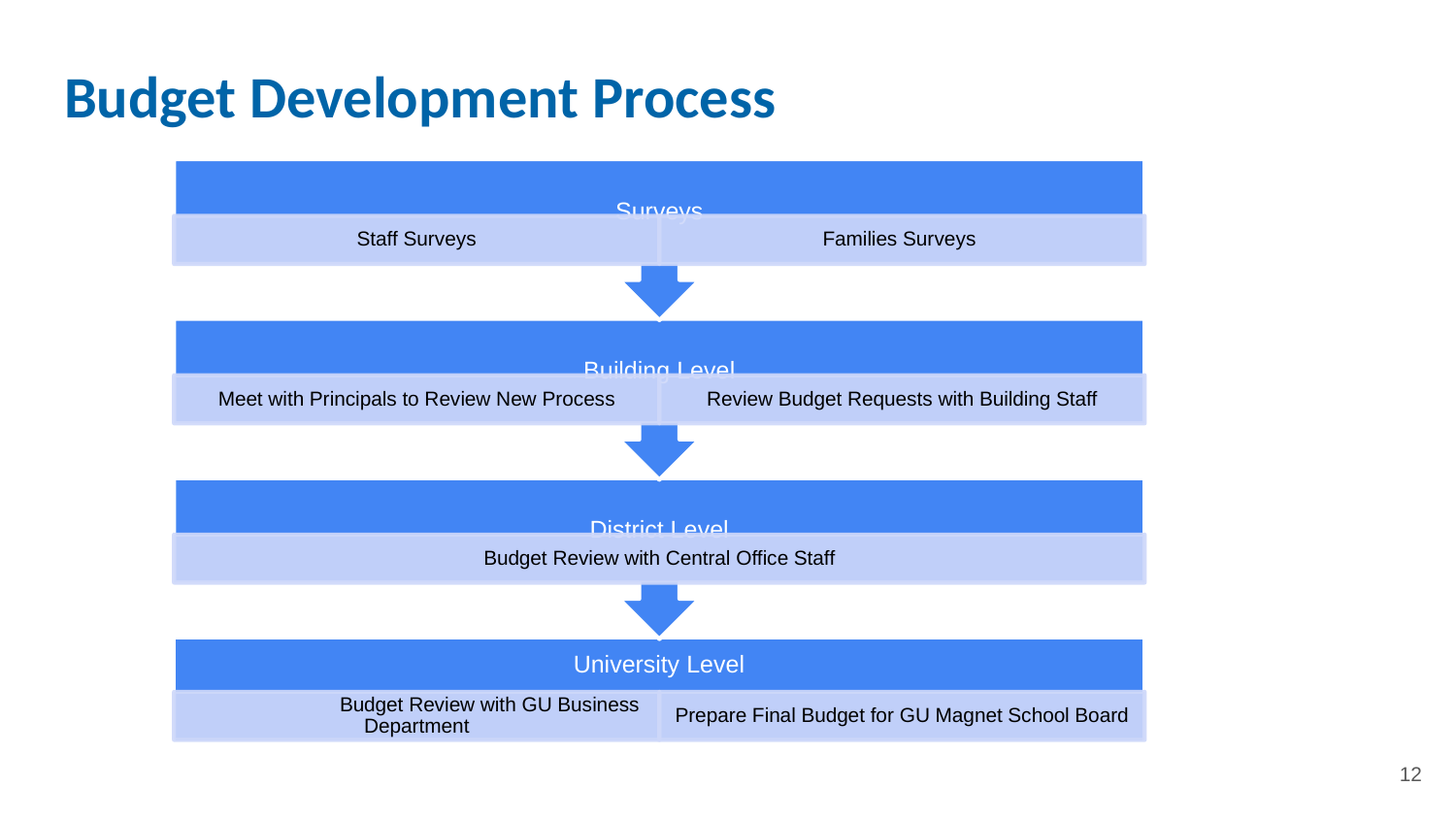

# Budget Development Process
University Level
	Budget Review with GU Business Department
Prepare Final Budget for GU Magnet School Board
District Level
Budget Review with Central Office Staff
Building Level
Meet with Principals to Review New Process
Review Budget Requests with Building Staff
Surveys
Staff Surveys
Families Surveys
12